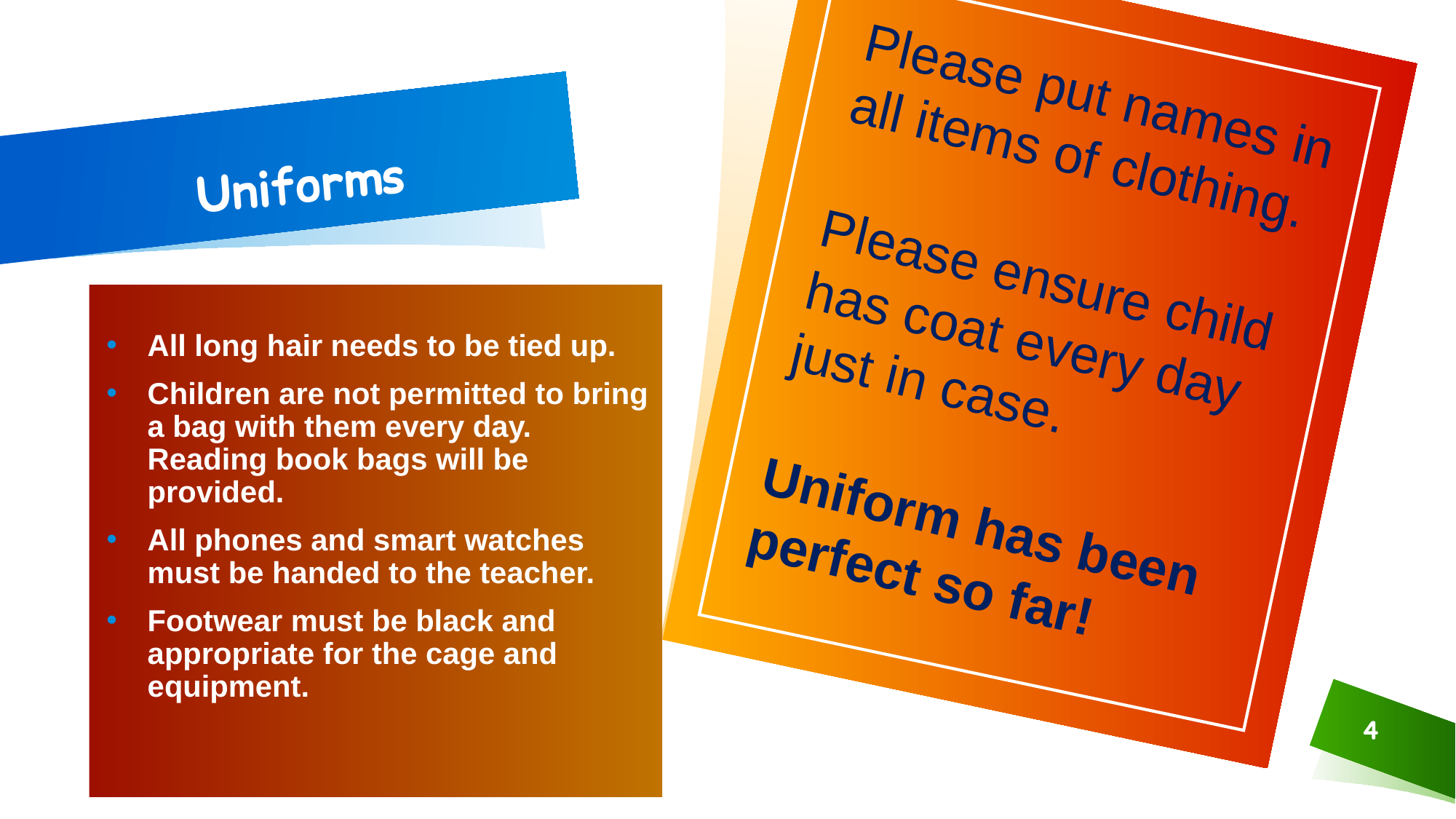

Please put names in all items of clothing.

Please ensure child has coat every day just in case.

Uniform has been perfect so far!

# Uniforms
All long hair needs to be tied up.
Children are not permitted to bring a bag with them every day. Reading book bags will be provided.
All phones and smart watches must be handed to the teacher.
Footwear must be black and appropriate for the cage and equipment.

4